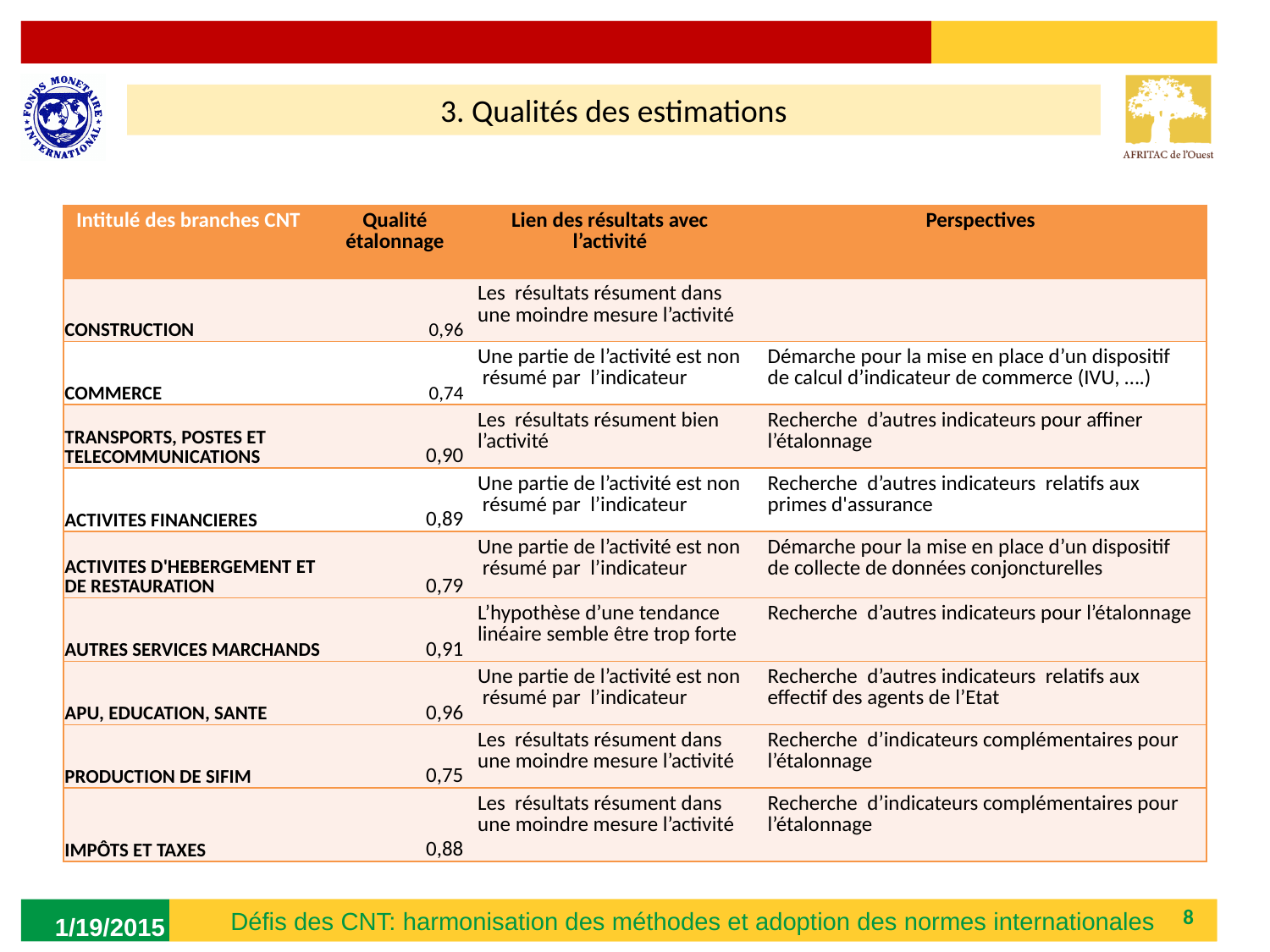

3. Qualités des estimations
| Intitulé des branches CNT | Qualité étalonnage | Lien des résultats avec l’activité | Perspectives |
| --- | --- | --- | --- |
| CONSTRUCTION | 0,96 | Les résultats résument dans une moindre mesure l’activité |  |
| COMMERCE | 0,74 | Une partie de l’activité est non résumé par l’indicateur | Démarche pour la mise en place d’un dispositif de calcul d’indicateur de commerce (IVU, ….) |
| TRANSPORTS, POSTES ET TELECOMMUNICATIONS | 0,90 | Les résultats résument bien l’activité | Recherche d’autres indicateurs pour affiner l’étalonnage |
| ACTIVITES FINANCIERES | 0,89 | Une partie de l’activité est non résumé par l’indicateur | Recherche d’autres indicateurs relatifs aux primes d'assurance |
| ACTIVITES D'HEBERGEMENT ET DE RESTAURATION | 0,79 | Une partie de l’activité est non résumé par l’indicateur | Démarche pour la mise en place d’un dispositif de collecte de données conjoncturelles |
| AUTRES SERVICES MARCHANDS | 0,91 | L’hypothèse d’une tendance linéaire semble être trop forte | Recherche d’autres indicateurs pour l’étalonnage |
| APU, EDUCATION, SANTE | 0,96 | Une partie de l’activité est non résumé par l’indicateur | Recherche d’autres indicateurs relatifs aux effectif des agents de l’Etat |
| PRODUCTION DE SIFIM | 0,75 | Les résultats résument dans une moindre mesure l’activité | Recherche d’indicateurs complémentaires pour l’étalonnage |
| IMPÔTS ET TAXES | 0,88 | Les résultats résument dans une moindre mesure l’activité | Recherche d’indicateurs complémentaires pour l’étalonnage |